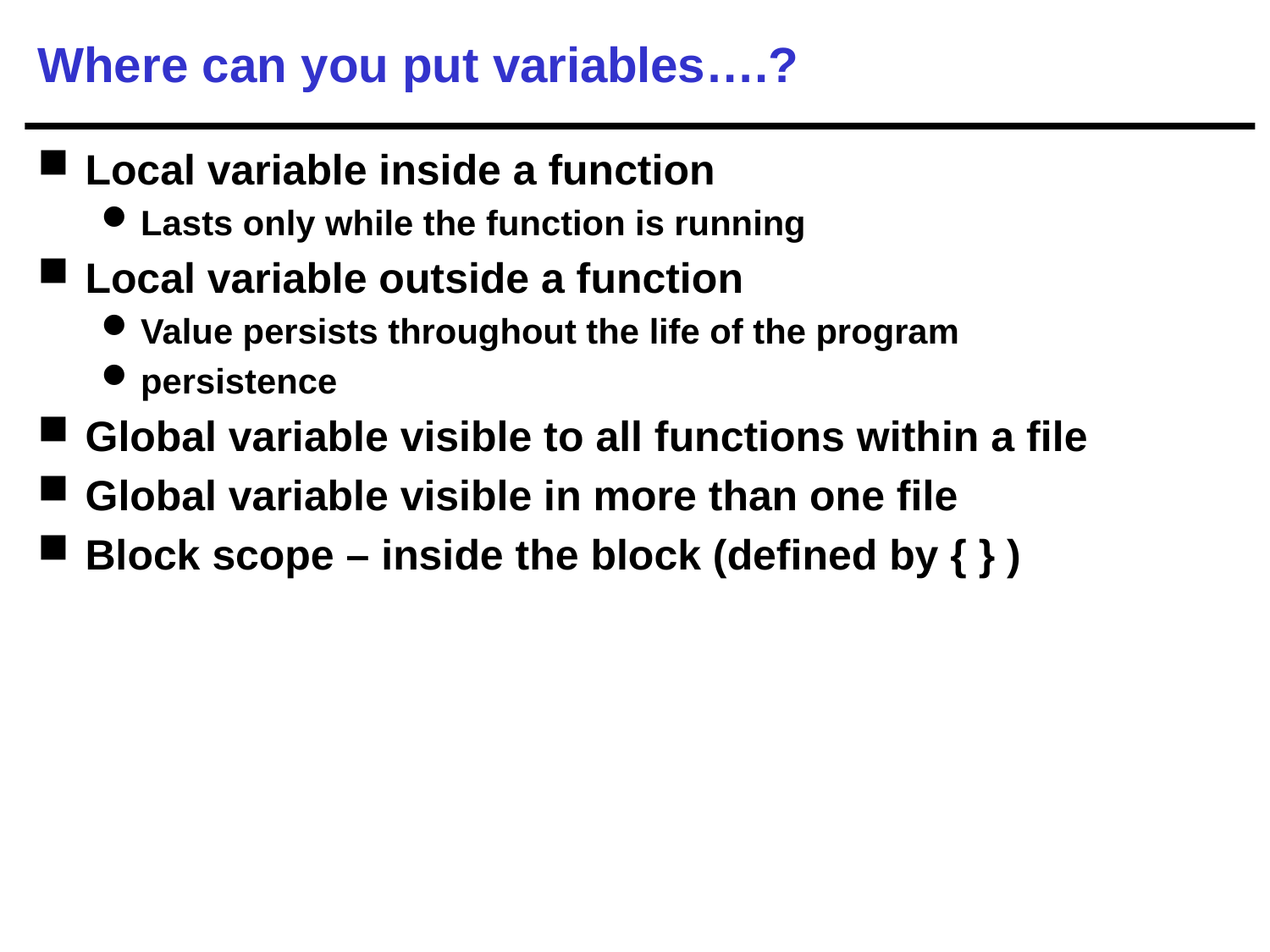

# Where can you put variables….?
Local variable inside a function
Lasts only while the function is running
Local variable outside a function
Value persists throughout the life of the program
persistence
Global variable visible to all functions within a file
Global variable visible in more than one file
Block scope – inside the block (defined by { } )